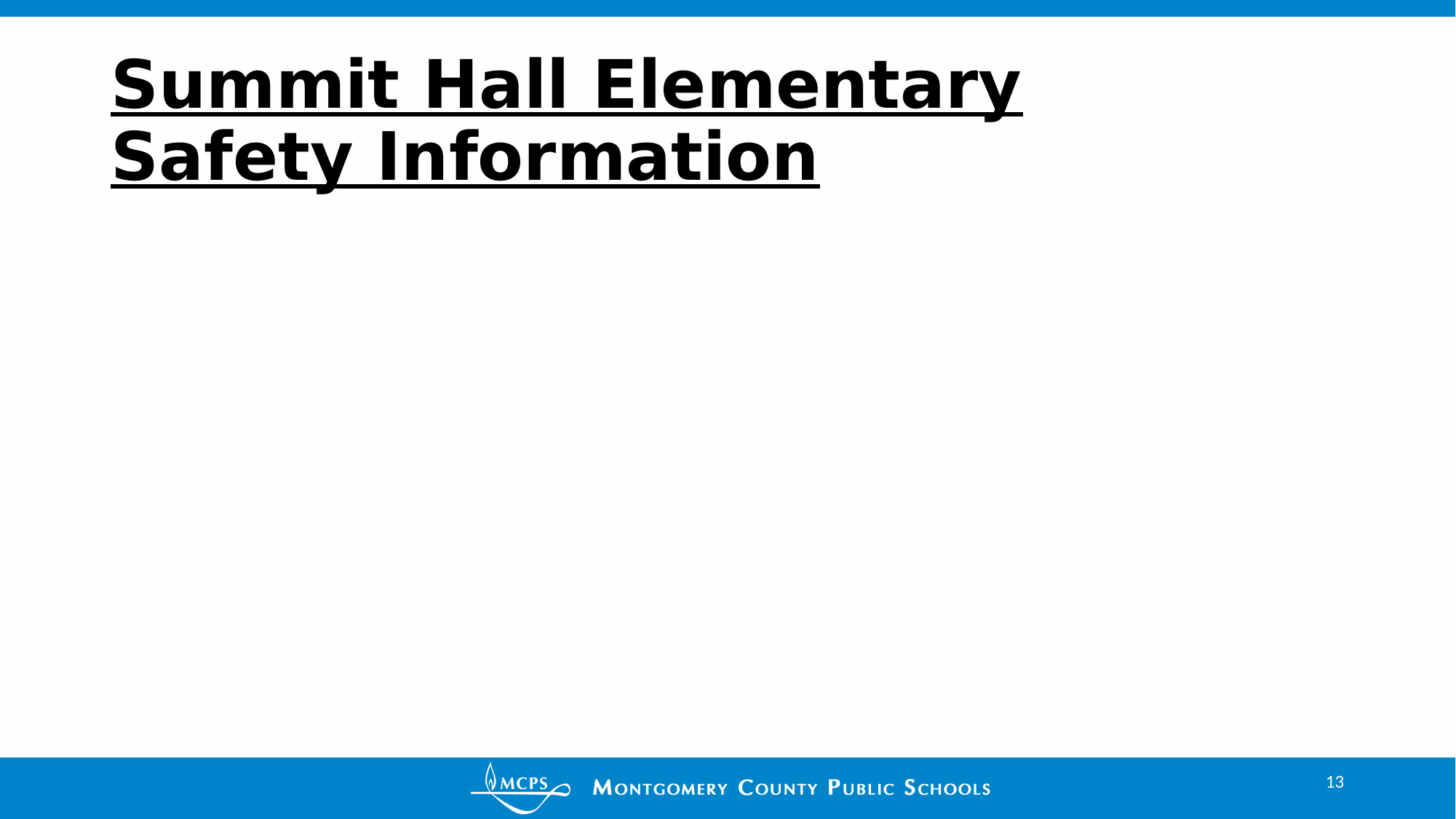

# Summit Hall Elementary Safety Information

13